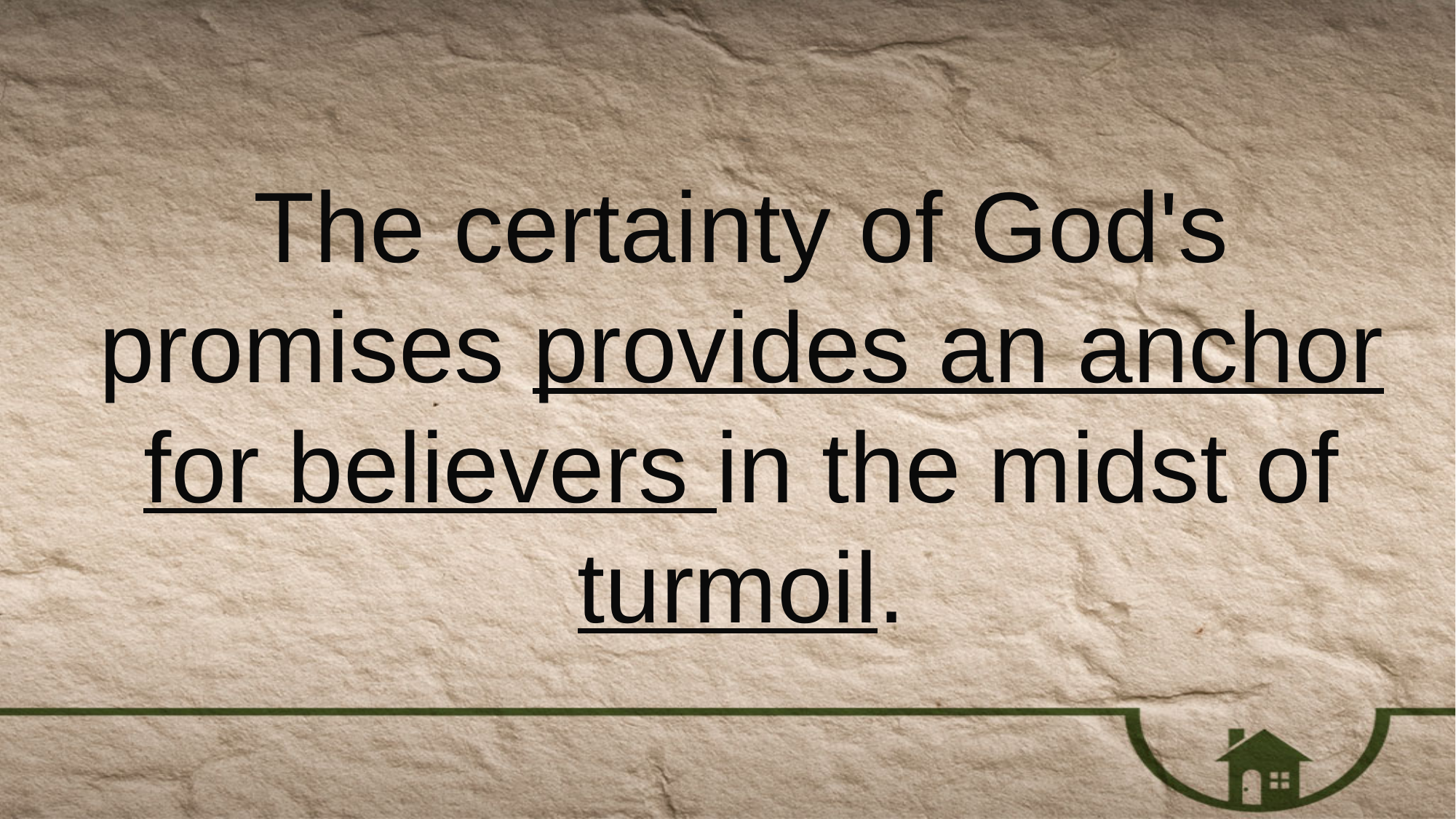

The certainty of God's promises provides an anchor for believers in the midst of turmoil.